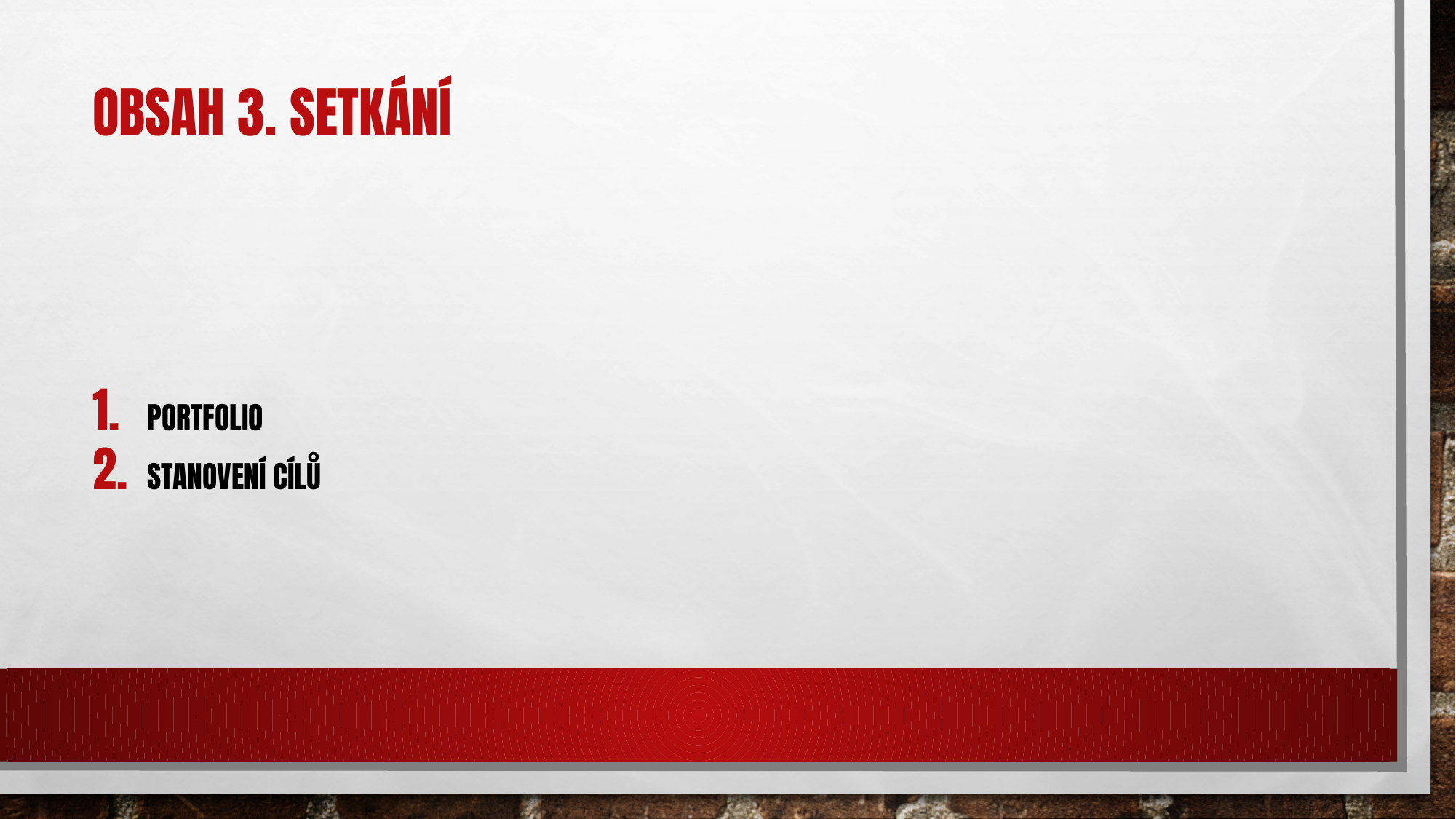

# OBSAH 3. SETKÁNÍ
portfolio
Stanovení cílů